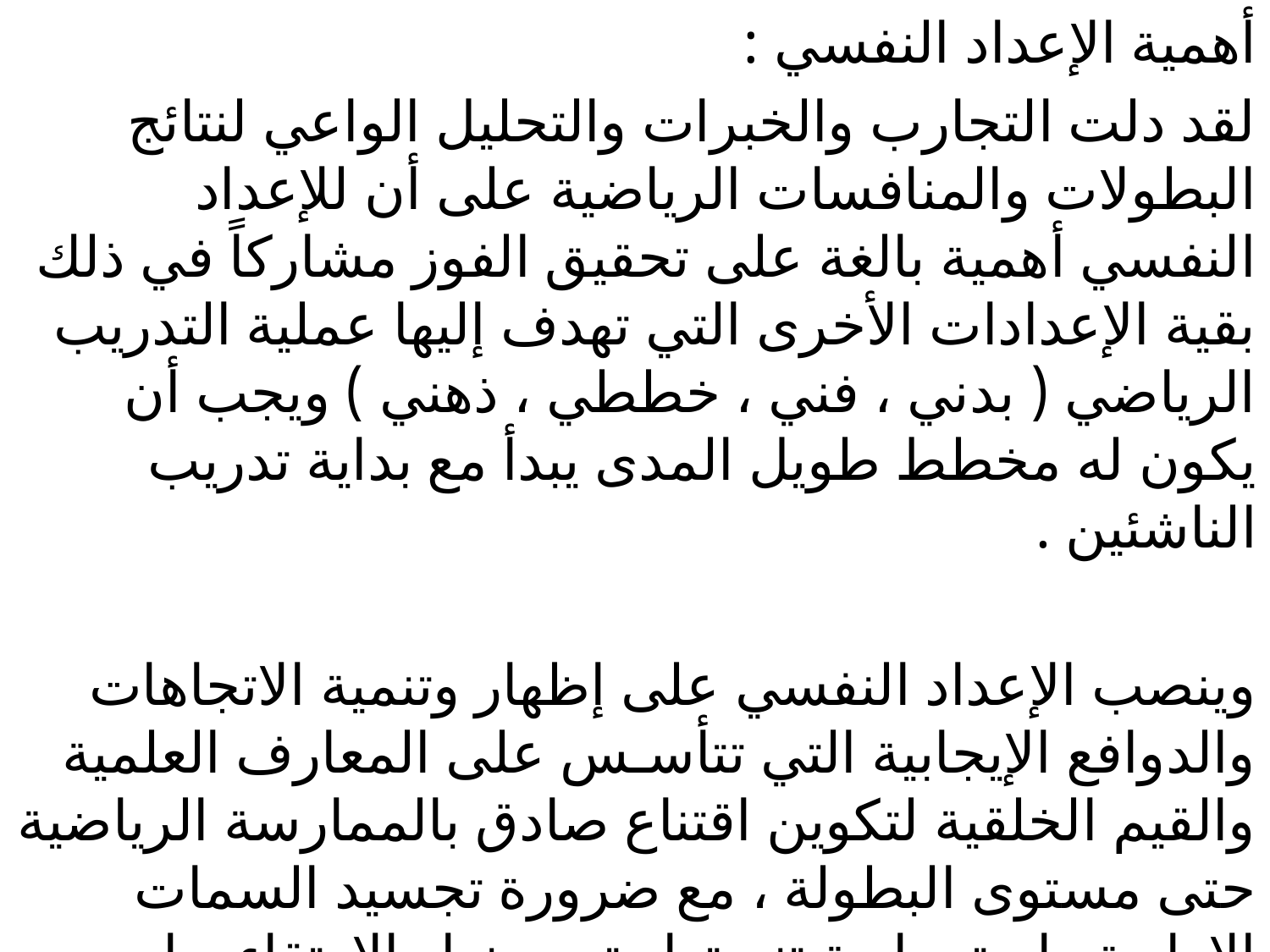

أهمية الإعداد النفسي :
لقد دلت التجارب والخبرات والتحليل الواعي لنتائج البطولات والمنافسات الرياضية على أن للإعداد النفسي أهمية بالغة على تحقيق الفوز مشاركاً في ذلك بقية الإعدادات الأخرى التي تهدف إليها عملية التدريب الرياضي ( بدني ، فني ، خططي ، ذهني ) ويجب أن يكون له مخطط طويل المدى يبدأ مع بداية تدريب الناشئين .

وينصب الإعداد النفسي على إظهار وتنمية الاتجاهات والدوافع الإيجابية التي تتأسـس على المعارف العلمية والقيم الخلقية لتكوين اقتناع صادق بالممارسة الرياضية حتى مستوى البطولة ، مع ضرورة تجسيد السمات الإرادية واستمرارية تنميتها وتحسينها والارتقاء بها